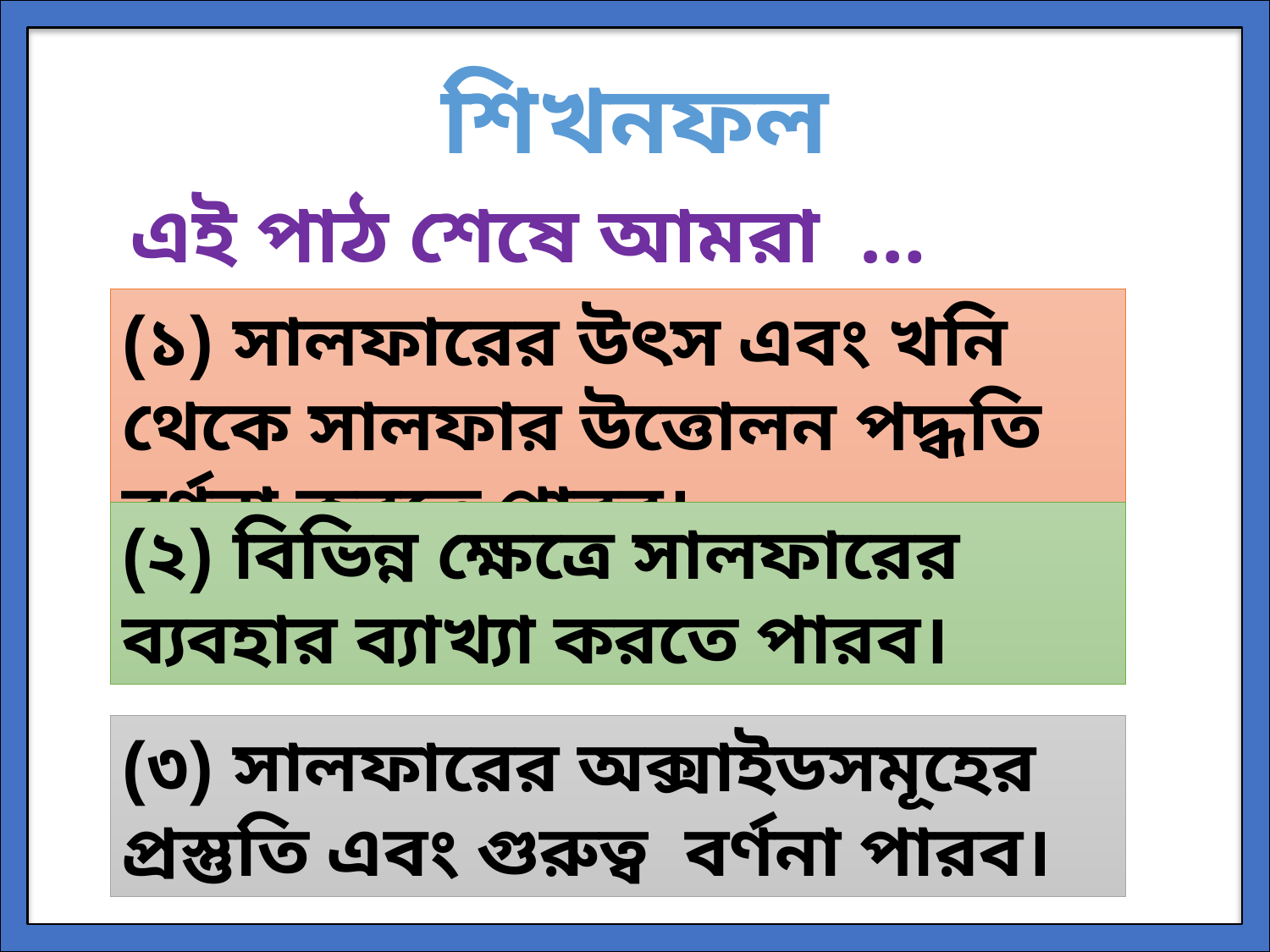

শিখনফল
এই পাঠ শেষে আমরা  …
(১) সালফারের উৎস এবং খনি থেকে সালফার উত্তোলন পদ্ধতি বর্ণনা করতে পারব।
(২) বিভিন্ন ক্ষেত্রে সালফারের ব্যবহার ব্যাখ্যা করতে পারব।
(৩) সালফারের অক্সাইডসমূহের প্রস্তুতি এবং গুরুত্ব  বর্ণনা পারব।